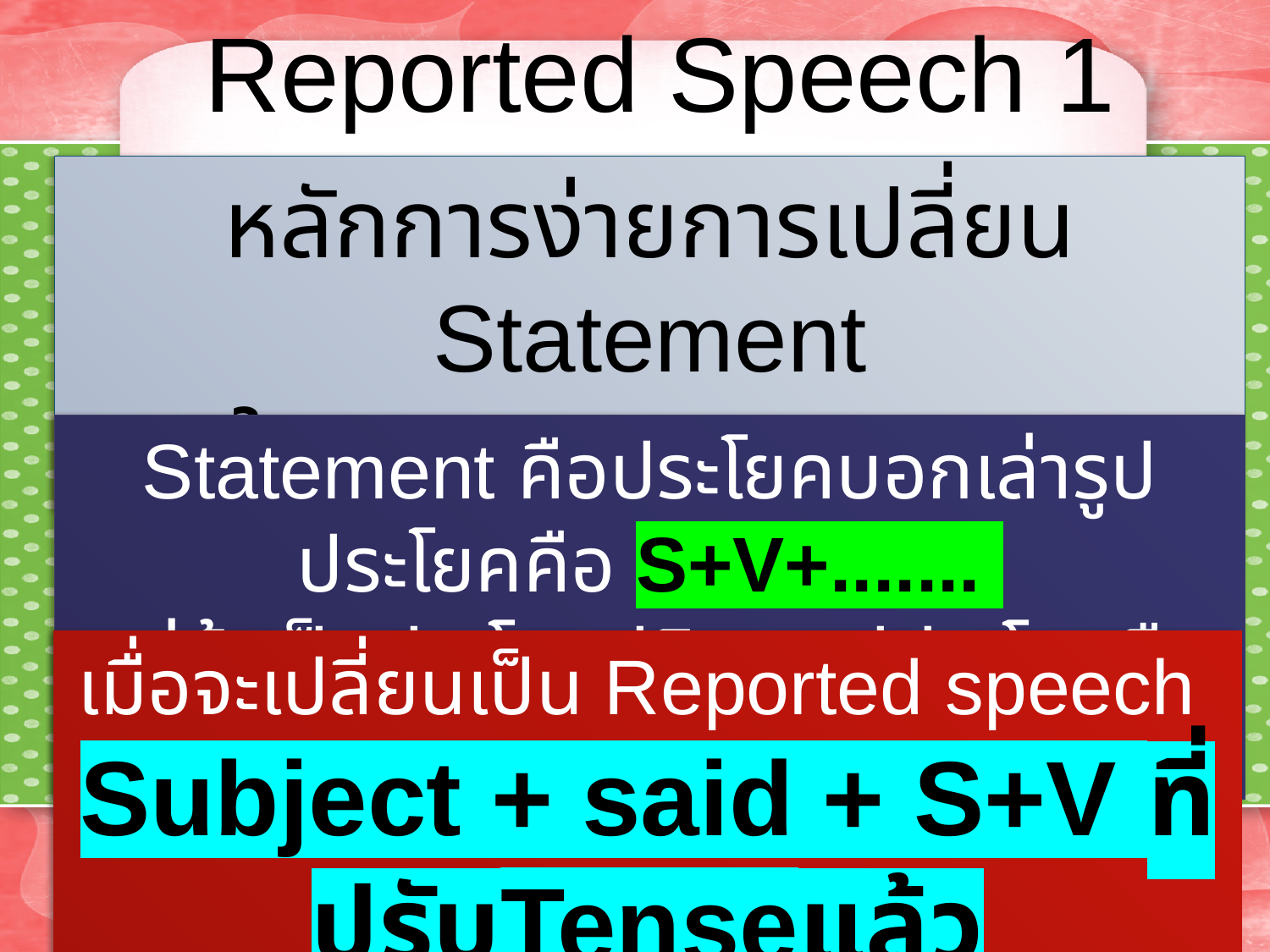

Reported Speech 1
หลักการง่ายการเปลี่ยน Statement
ใน Reported speech
Statement คือประโยคบอกเล่ารูปประโยคคือ S+V+.......
แต่ถ้าเป็นประโยคปฏิเสธรูปประโยคคือ S+Vช่วย+not+V...
เมื่อจะเปลี่ยนเป็น Reported speech
Subject + said + S+V ที่ปรับTenseแล้ว